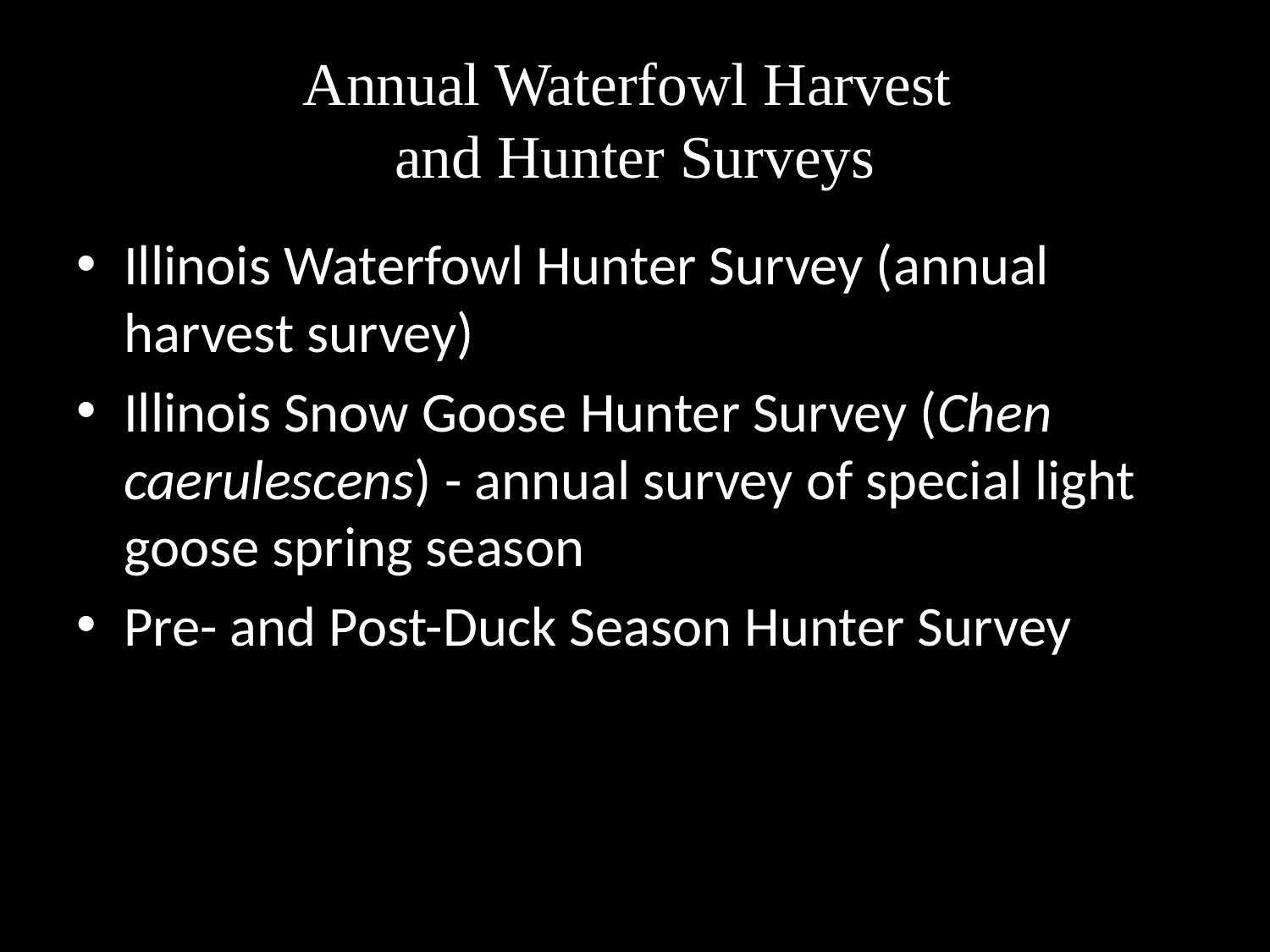

# Annual Waterfowl Harvest and Hunter Surveys
Illinois Waterfowl Hunter Survey (annual harvest survey)
Illinois Snow Goose Hunter Survey (Chen caerulescens) - annual survey of special light goose spring season
Pre- and Post-Duck Season Hunter Survey